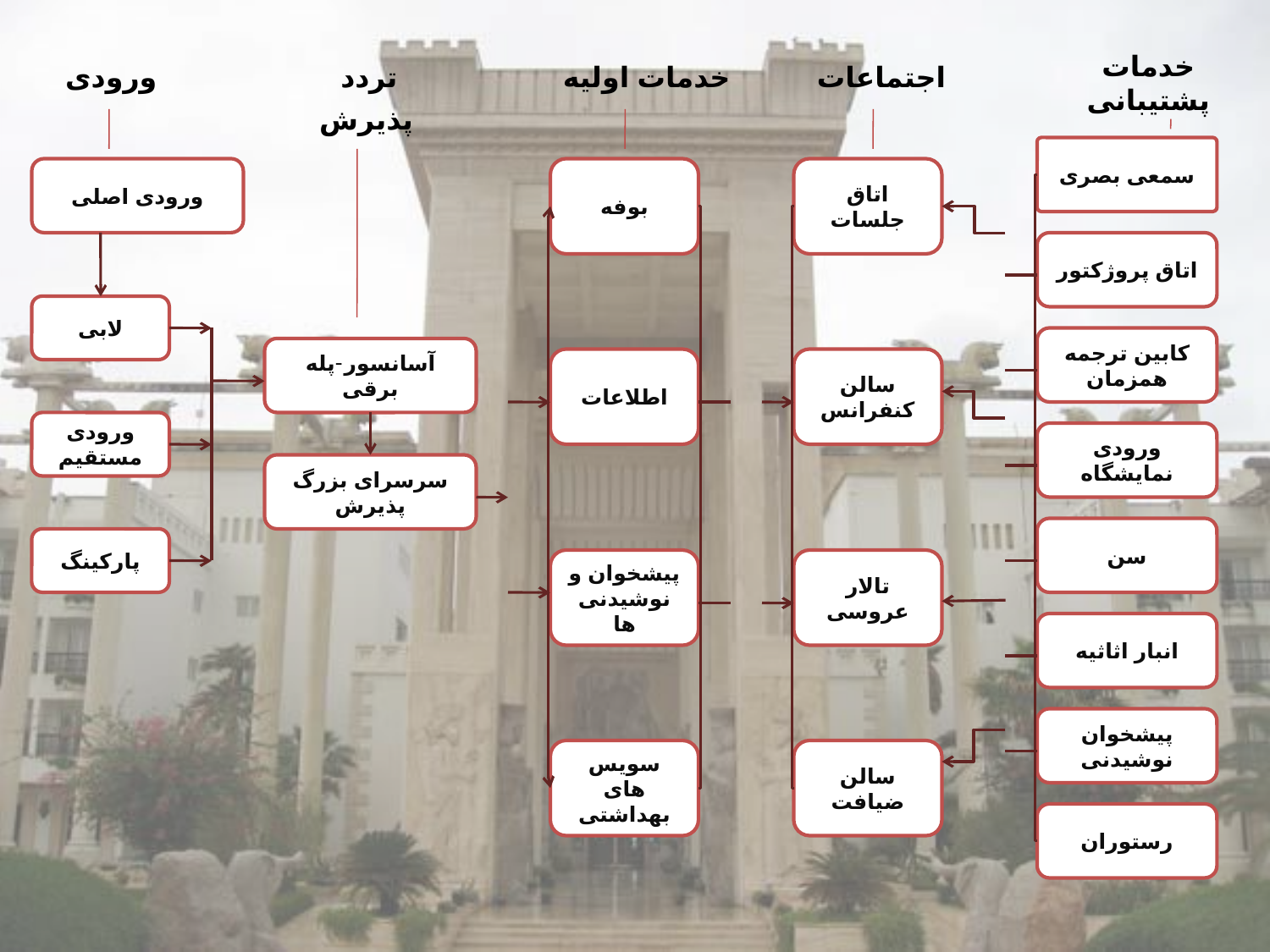

خدمات پشتیبانی
ورودی
تردد
خدمات اولیه
اجتماعات
پذیرش
سمعی بصری
ورودی اصلی
بوفه
اتاق جلسات
اتاق پروژکتور
لابی
کابین ترجمه همزمان
آسانسور-پله برقی
اطلاعات
سالن کنفرانس
ورودی مستقیم
ورودی نمایشگاه
سرسرای بزرگ پذیرش
سن
پارکینگ
پیشخوان و نوشیدنی ها
تالار عروسی
انبار اثاثیه
پیشخوان نوشیدنی
سویس های بهداشتی
سالن ضیافت
رستوران